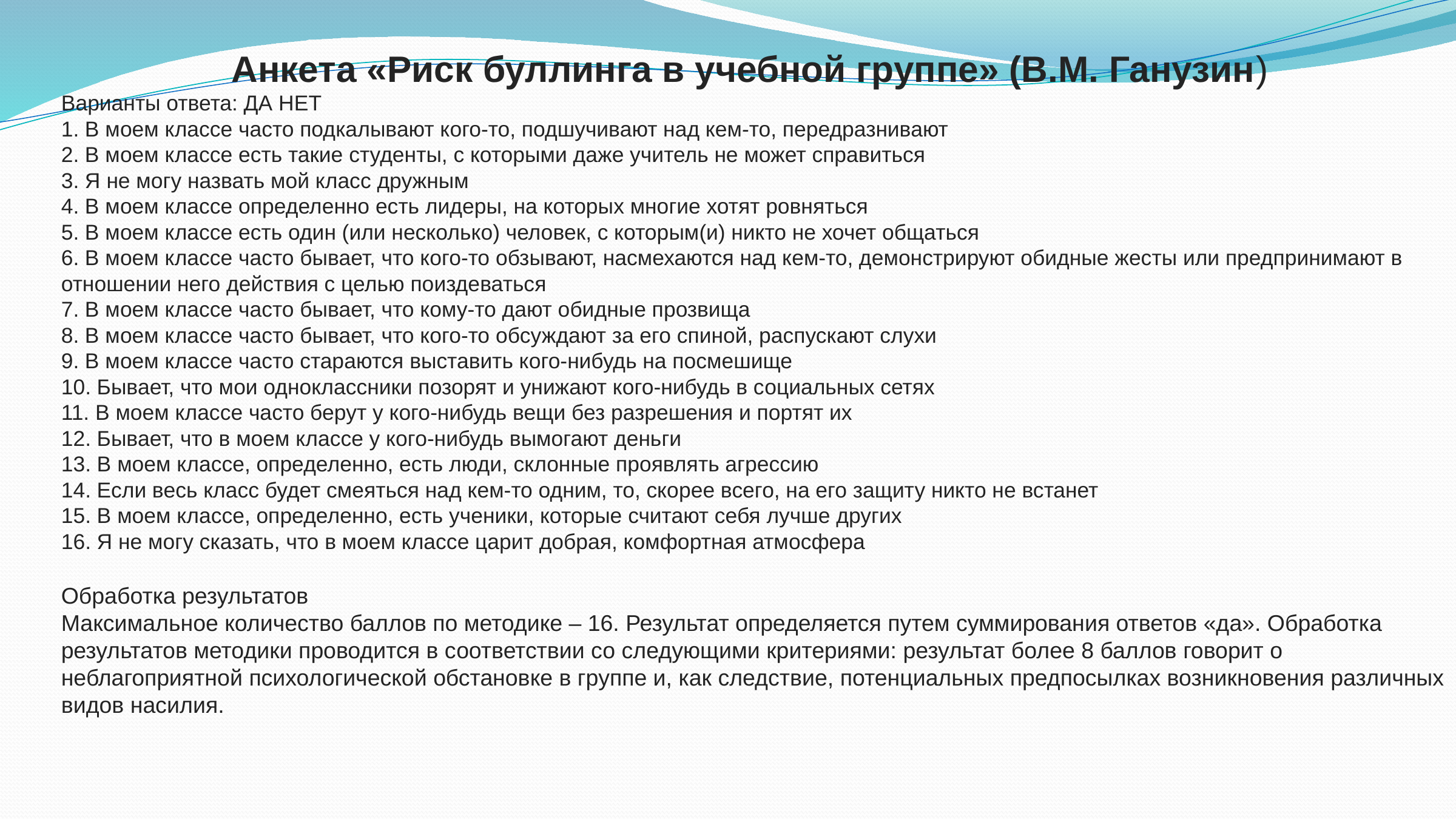

Анкета «Риск буллинга в учебной группе» (В.М. Ганузин)
Варианты ответа: ДА НЕТ
1. В моем классе часто подкалывают кого-то, подшучивают над кем-то, передразнивают
2. В моем классе есть такие студенты, с которыми даже учитель не может справиться
3. Я не могу назвать мой класс дружным
4. В моем классе определенно есть лидеры, на которых многие хотят ровняться
5. В моем классе есть один (или несколько) человек, с которым(и) никто не хочет общаться
6. В моем классе часто бывает, что кого-то обзывают, насмехаются над кем-то, демонстрируют обидные жесты или предпринимают в отношении него действия с целью поиздеваться
7. В моем классе часто бывает, что кому-то дают обидные прозвища
8. В моем классе часто бывает, что кого-то обсуждают за его спиной, распускают слухи
9. В моем классе часто стараются выставить кого-нибудь на посмешище
10. Бывает, что мои одноклассники позорят и унижают кого-нибудь в социальных сетях
11. В моем классе часто берут у кого-нибудь вещи без разрешения и портят их
12. Бывает, что в моем классе у кого-нибудь вымогают деньги
13. В моем классе, определенно, есть люди, склонные проявлять агрессию
14. Если весь класс будет смеяться над кем-то одним, то, скорее всего, на его защиту никто не встанет
15. В моем классе, определенно, есть ученики, которые считают себя лучше других
16. Я не могу сказать, что в моем классе царит добрая, комфортная атмосфера

Обработка результатов
Максимальное количество баллов по методике – 16. Результат определяется путем суммирования ответов «да». Обработка результатов методики проводится в соответствии со следующими критериями: результат более 8 баллов говорит о неблагоприятной психологической обстановке в группе и, как следствие, потенциальных предпосылках возникновения различных видов насилия.